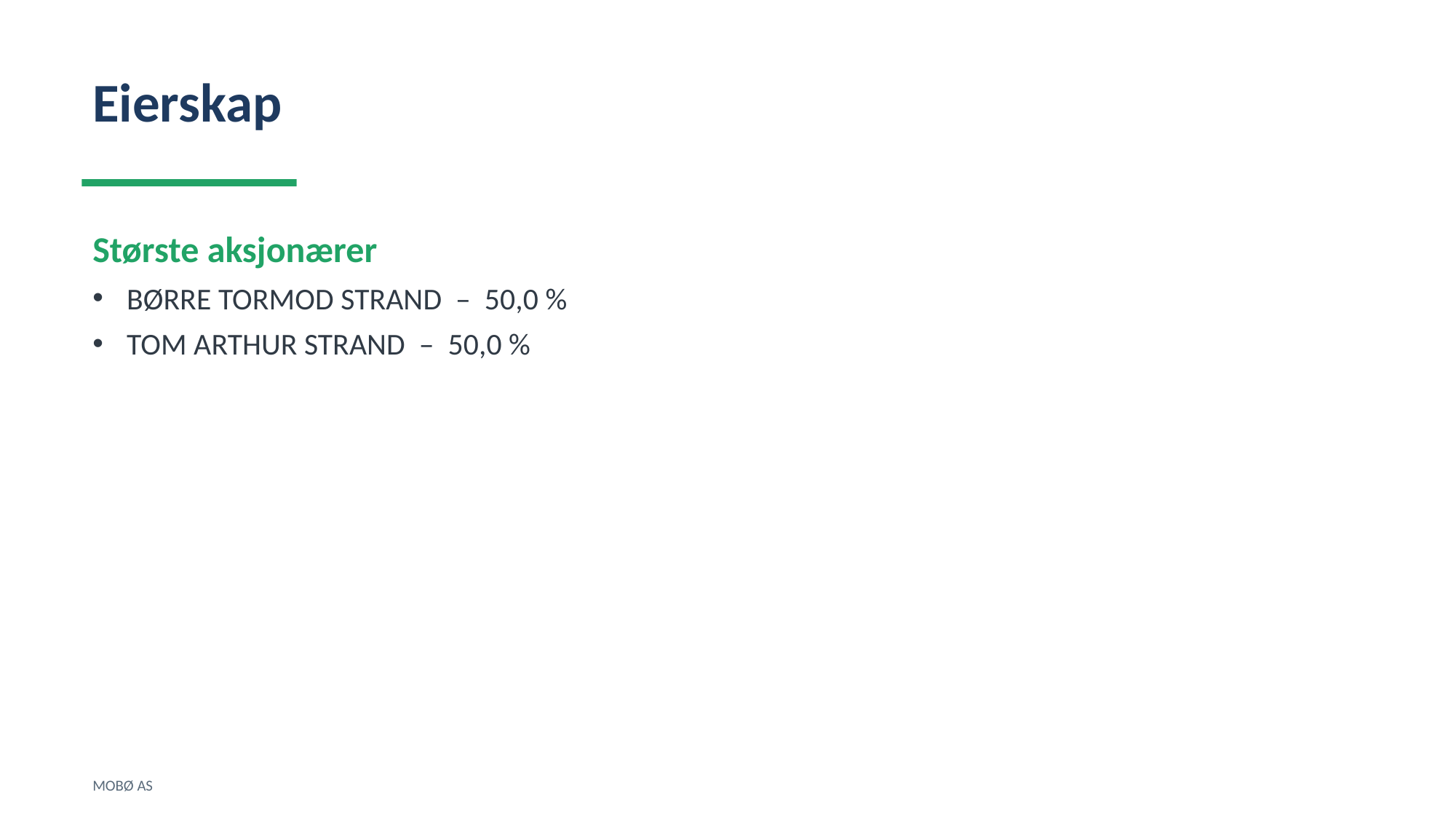

Eierskap

Største aksjonærer
BØRRE TORMOD STRAND  –  50,0 %
TOM ARTHUR STRAND  –  50,0 %
MOBØ AS